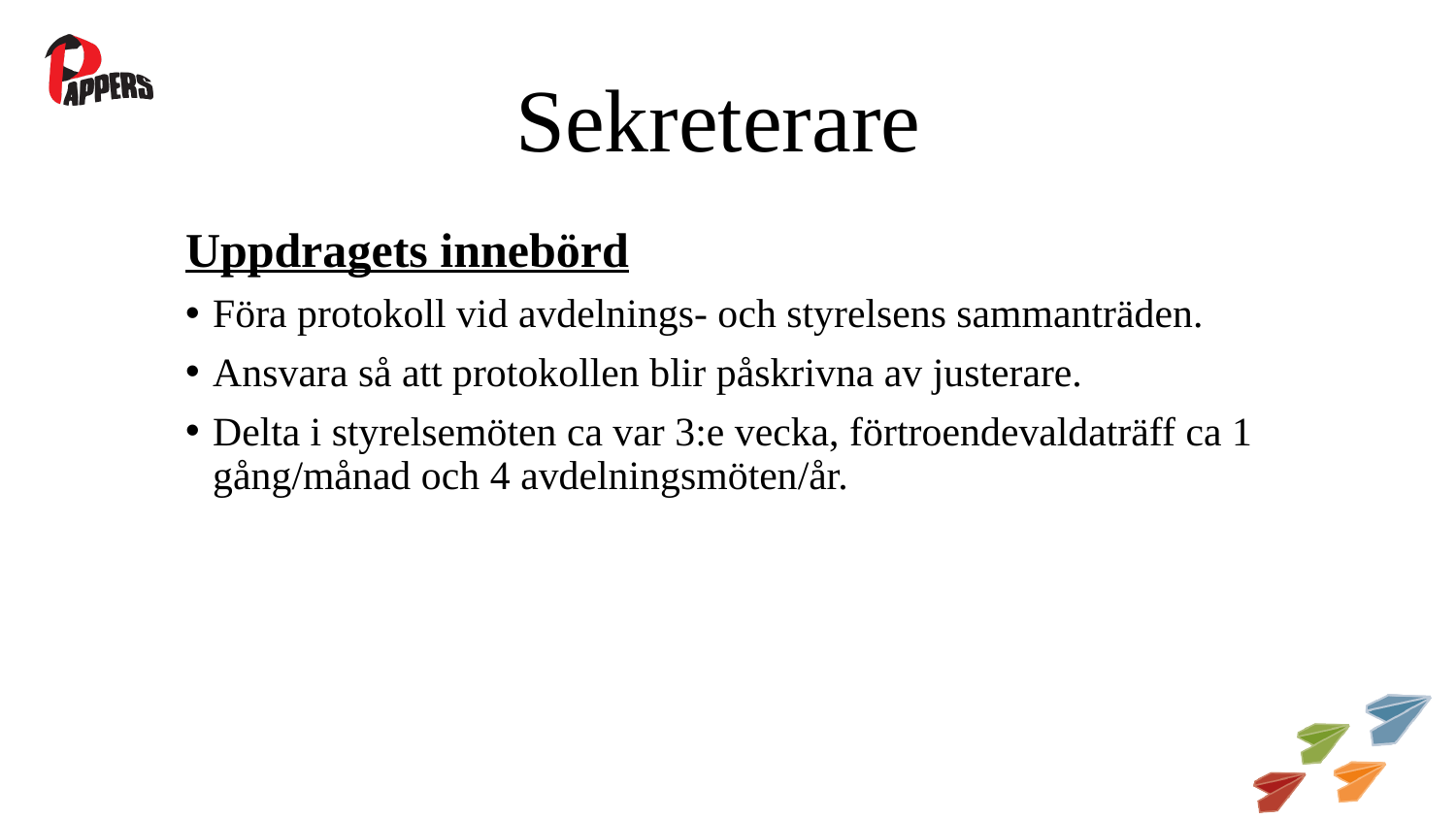

# Sekreterare
Uppdragets innebörd
Föra protokoll vid avdelnings- och styrelsens sammanträden.
Ansvara så att protokollen blir påskrivna av justerare.
Delta i styrelsemöten ca var 3:e vecka, förtroendevaldaträff ca 1 gång/månad och 4 avdelningsmöten/år.